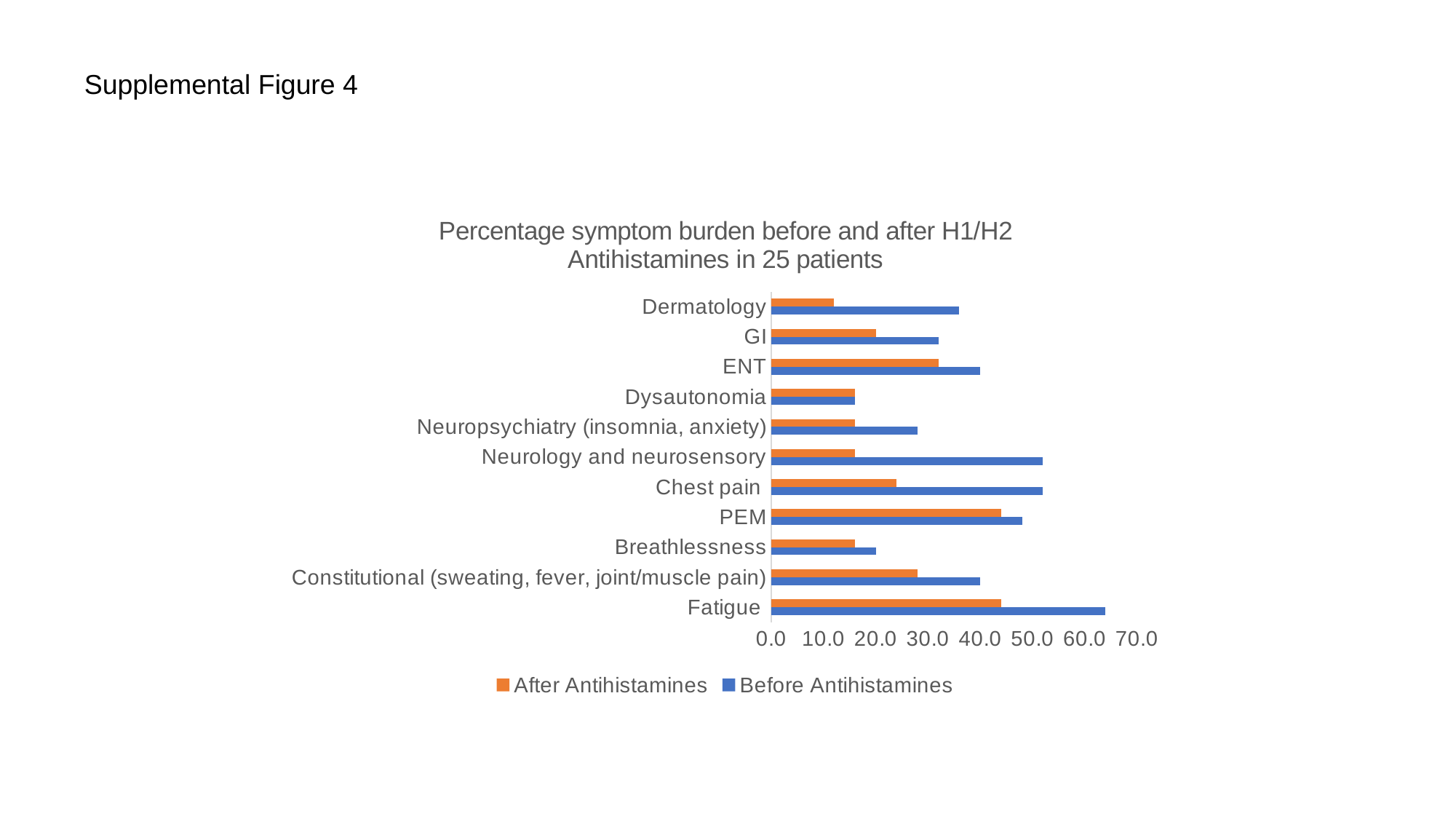

Supplemental Figure 4

### Chart: Percentage symptom burden before and after H1/H2 Antihistamines in 25 patients

| Category | Before Antihistamines | After Antihistamines |
|---|---|---|
| Fatigue  | 64.0 | 44.0 |
| Constitutional (sweating, fever, joint/muscle pain) | 40.0 | 28.0 |
| Breathlessness | 20.0 | 16.0 |
| PEM | 48.0 | 44.0 |
| Chest pain  | 52.0 | 24.0 |
| Neurology and neurosensory | 52.0 | 16.0 |
| Neuropsychiatry (insomnia, anxiety) | 28.0 | 16.0 |
| Dysautonomia | 16.0 | 16.0 |
| ENT | 40.0 | 32.0 |
| GI | 32.0 | 20.0 |
| Dermatology | 36.0 | 12.0 |